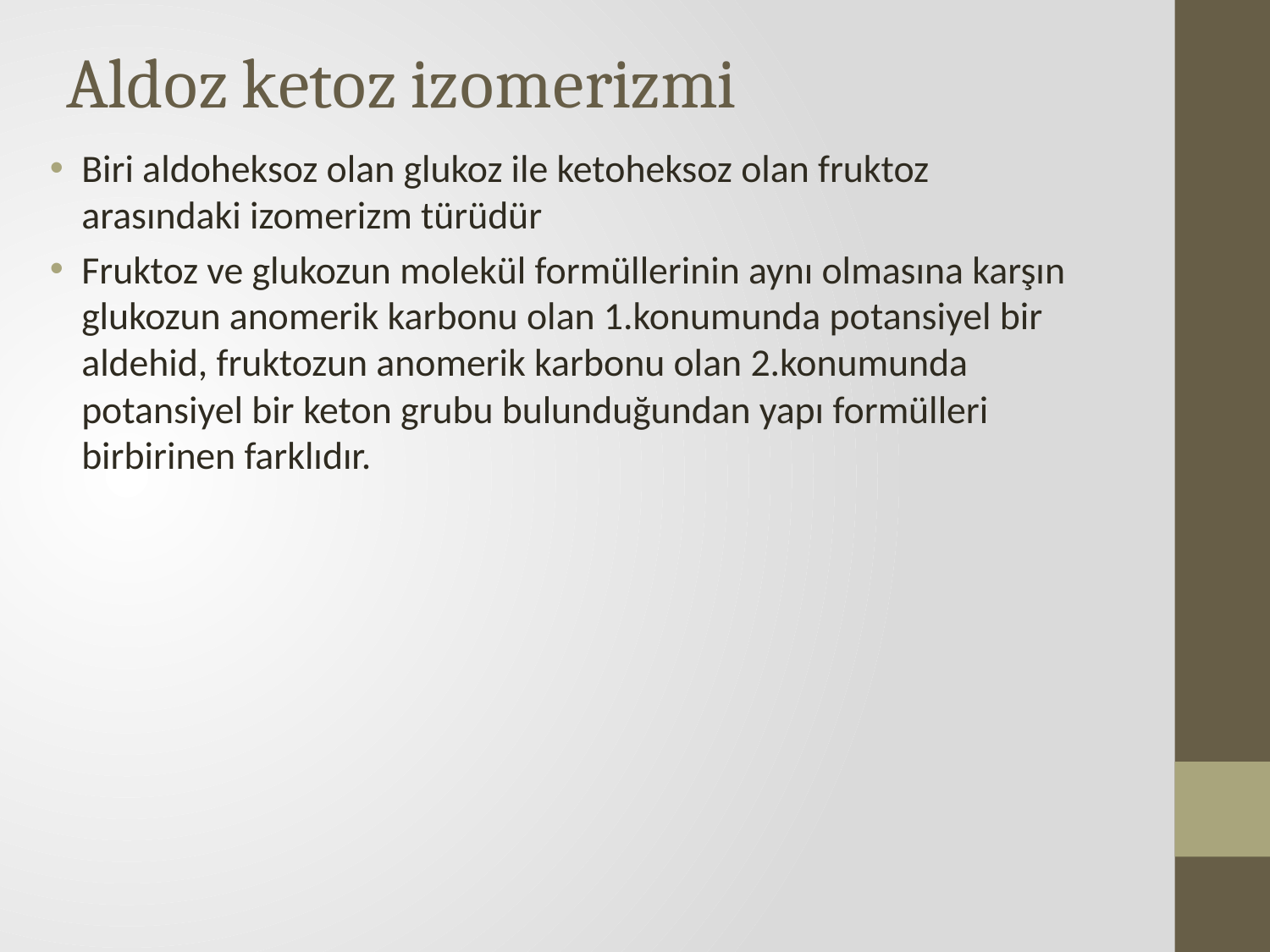

# Aldoz ketoz izomerizmi
Biri aldoheksoz olan glukoz ile ketoheksoz olan fruktoz arasındaki izomerizm türüdür
Fruktoz ve glukozun molekül formüllerinin aynı olmasına karşın glukozun anomerik karbonu olan 1.konumunda potansiyel bir aldehid, fruktozun anomerik karbonu olan 2.konumunda potansiyel bir keton grubu bulunduğundan yapı formülleri birbirinen farklıdır.